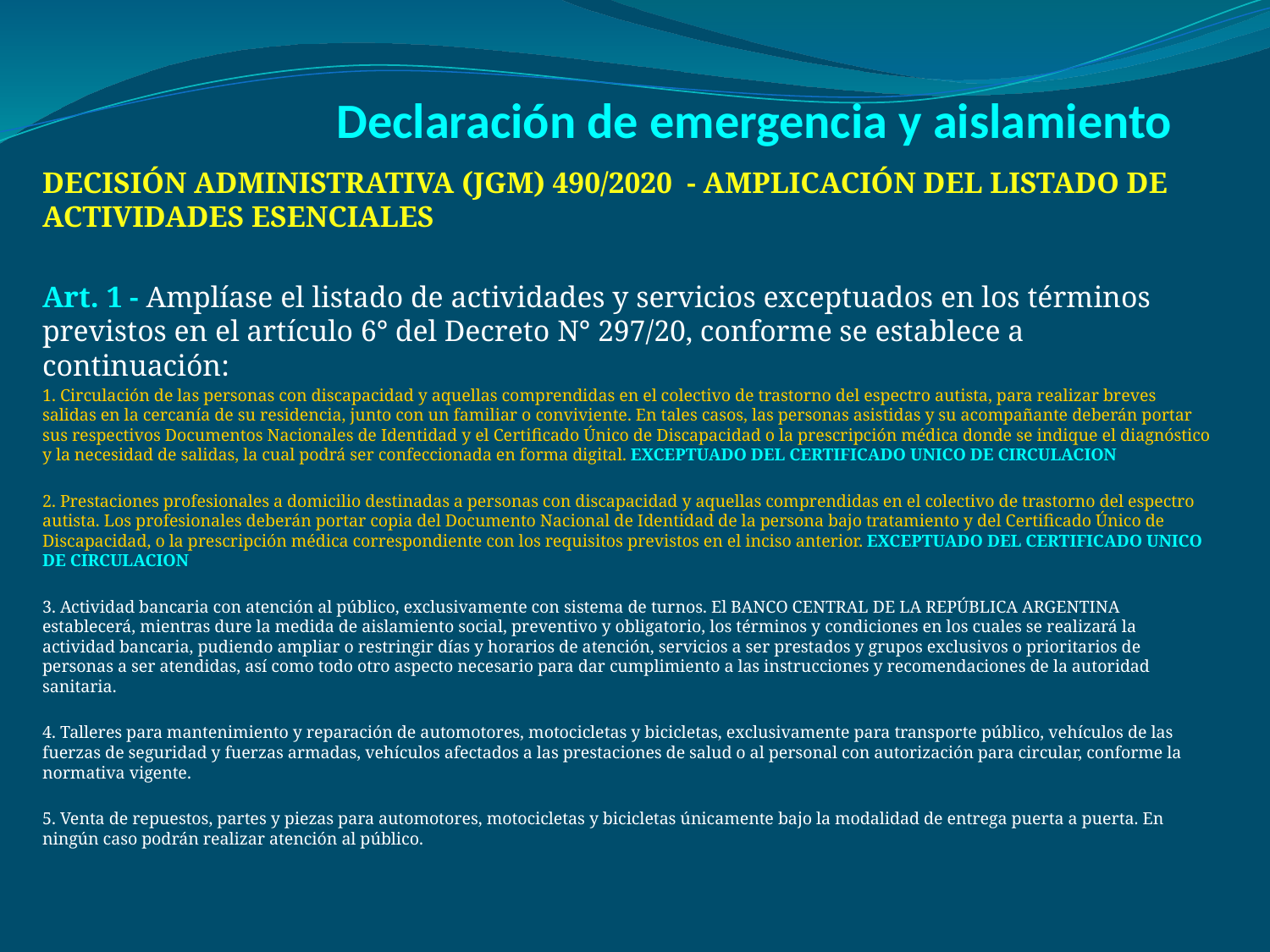

# Declaración de emergencia y aislamiento
DECISIÓN ADMINISTRATIVA (JGM) 490/2020  - AMPLICACIÓN DEL LISTADO DE ACTIVIDADES ESENCIALES

Art. 1 - Amplíase el listado de actividades y servicios exceptuados en los términos previstos en el artículo 6° del Decreto N° 297/20, conforme se establece a continuación:
1. Circulación de las personas con discapacidad y aquellas comprendidas en el colectivo de trastorno del espectro autista, para realizar breves salidas en la cercanía de su residencia, junto con un familiar o conviviente. En tales casos, las personas asistidas y su acompañante deberán portar sus respectivos Documentos Nacionales de Identidad y el Certificado Único de Discapacidad o la prescripción médica donde se indique el diagnóstico y la necesidad de salidas, la cual podrá ser confeccionada en forma digital. EXCEPTUADO DEL CERTIFICADO UNICO DE CIRCULACION

2. Prestaciones profesionales a domicilio destinadas a personas con discapacidad y aquellas comprendidas en el colectivo de trastorno del espectro autista. Los profesionales deberán portar copia del Documento Nacional de Identidad de la persona bajo tratamiento y del Certificado Único de Discapacidad, o la prescripción médica correspondiente con los requisitos previstos en el inciso anterior. EXCEPTUADO DEL CERTIFICADO UNICO DE CIRCULACION

3. Actividad bancaria con atención al público, exclusivamente con sistema de turnos. El BANCO CENTRAL DE LA REPÚBLICA ARGENTINA establecerá, mientras dure la medida de aislamiento social, preventivo y obligatorio, los términos y condiciones en los cuales se realizará la actividad bancaria, pudiendo ampliar o restringir días y horarios de atención, servicios a ser prestados y grupos exclusivos o prioritarios de personas a ser atendidas, así como todo otro aspecto necesario para dar cumplimiento a las instrucciones y recomendaciones de la autoridad sanitaria.

4. Talleres para mantenimiento y reparación de automotores, motocicletas y bicicletas, exclusivamente para transporte público, vehículos de las fuerzas de seguridad y fuerzas armadas, vehículos afectados a las prestaciones de salud o al personal con autorización para circular, conforme la normativa vigente.

5. Venta de repuestos, partes y piezas para automotores, motocicletas y bicicletas únicamente bajo la modalidad de entrega puerta a puerta. En ningún caso podrán realizar atención al público.